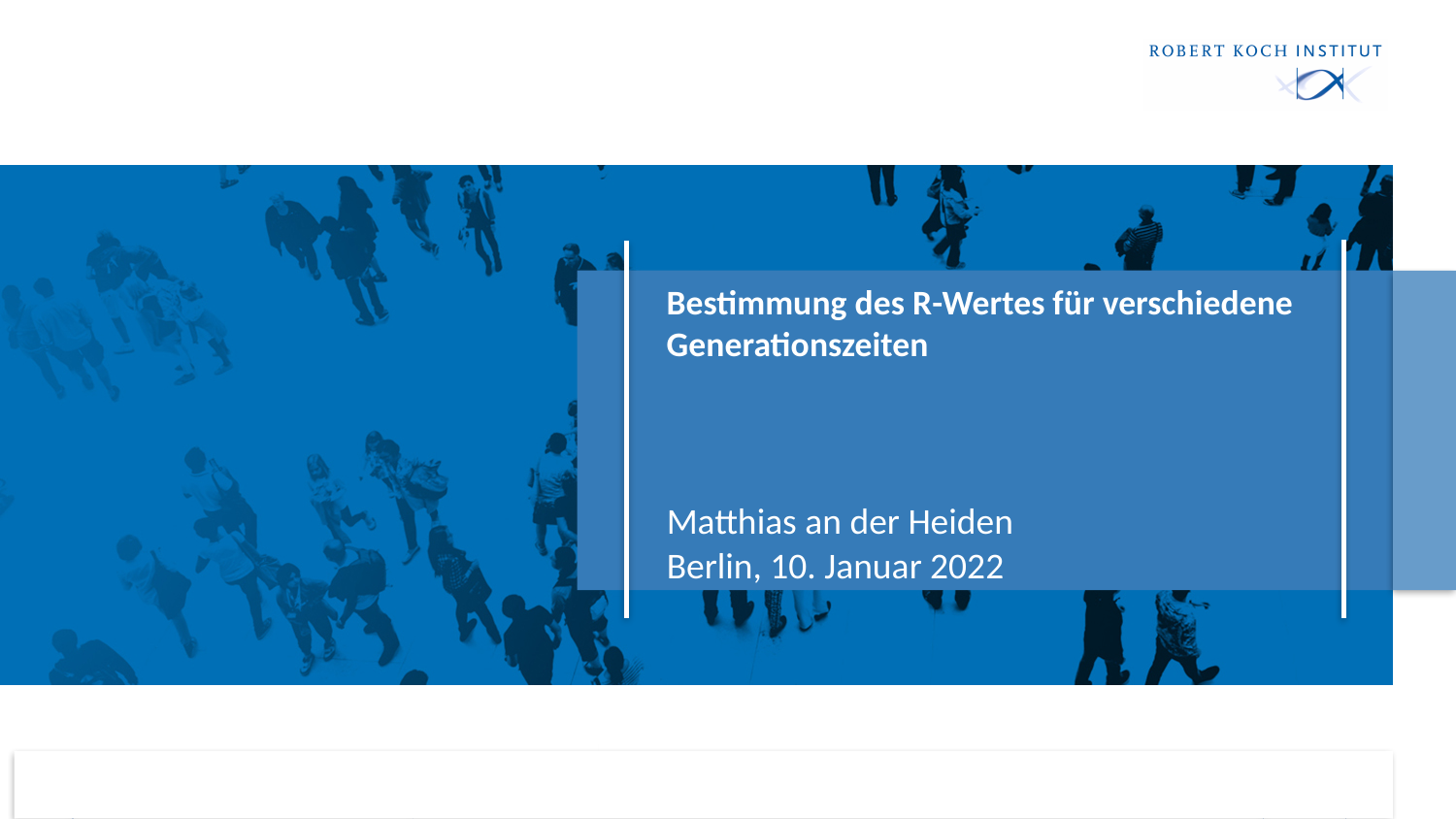

# Bestimmung des R-Wertes für verschiedene Generationszeiten
Matthias an der Heiden
Berlin, 10. Januar 2022